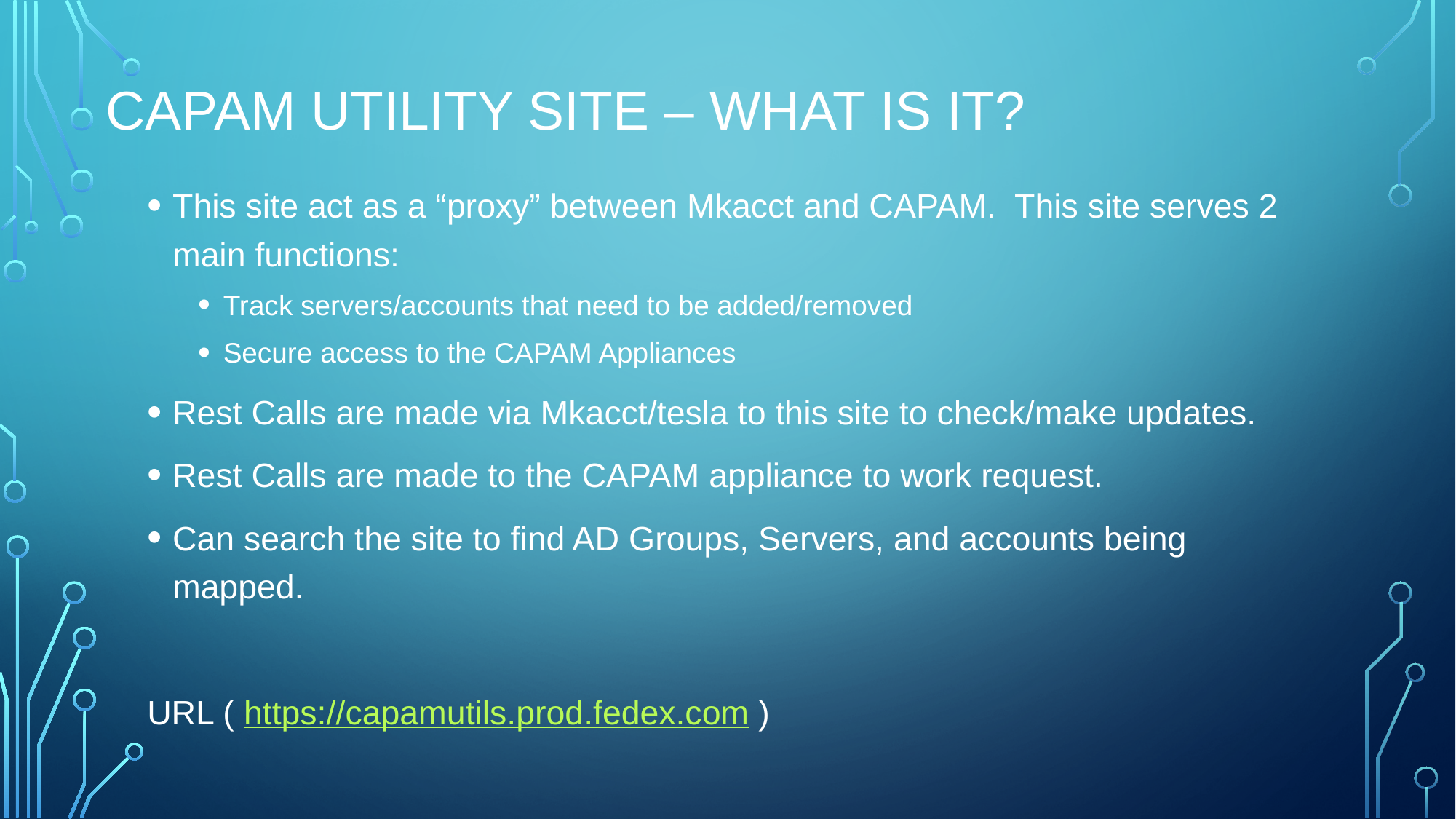

# CAPAM UTILITY Site – What is it?
This site act as a “proxy” between Mkacct and CAPAM.  This site serves 2 main functions:
Track servers/accounts that need to be added/removed
Secure access to the CAPAM Appliances
Rest Calls are made via Mkacct/tesla to this site to check/make updates.
Rest Calls are made to the CAPAM appliance to work request.
Can search the site to find AD Groups, Servers, and accounts being mapped.

URL ( https://capamutils.prod.fedex.com )